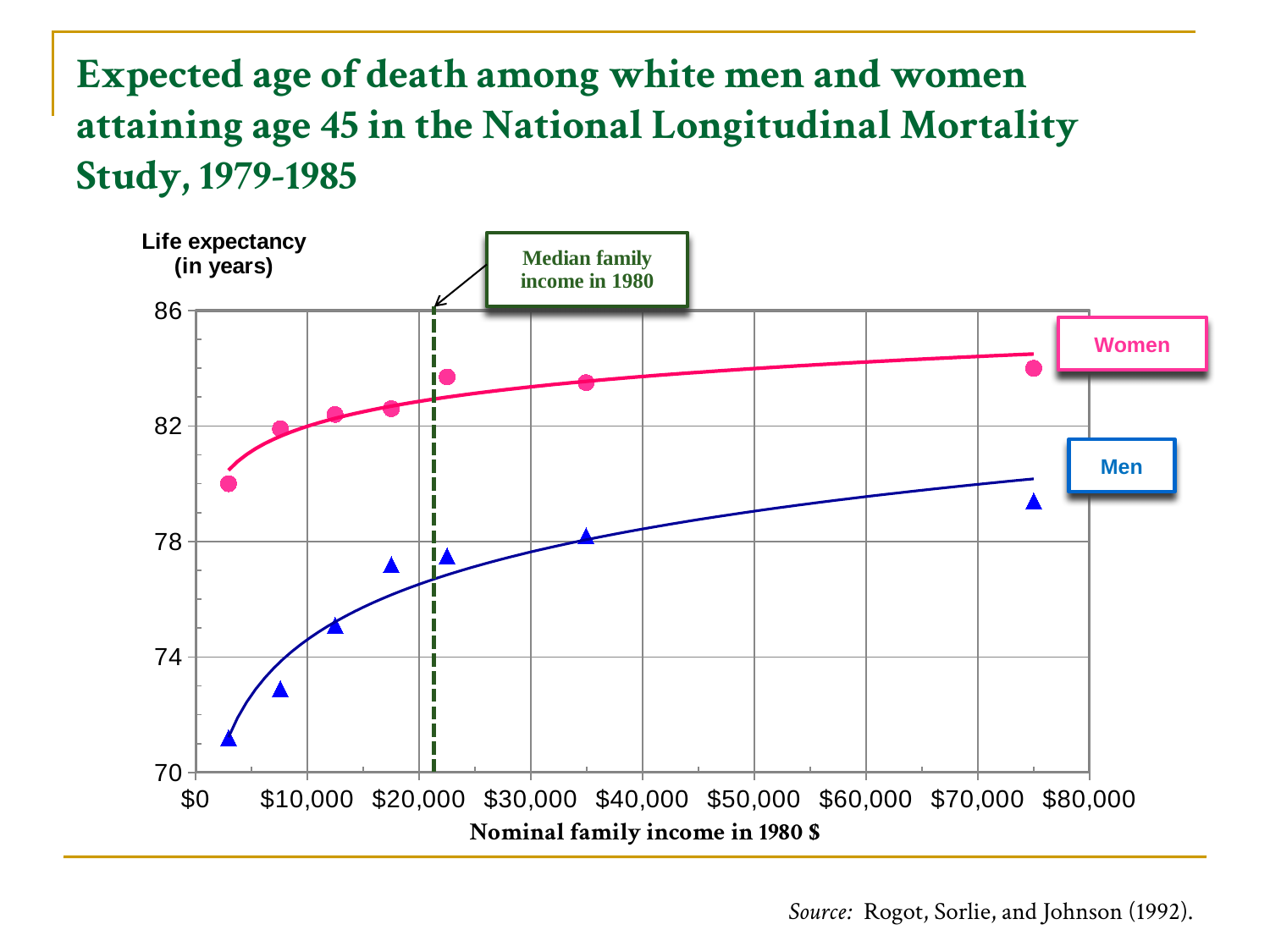

# Expected age of death among white men and women attaining age 45 in the National Longitudinal Mortality Study, 1979-1985

### Chart: Life expectancy
(in years)

| Category |  |  |
|---|---|---|
Women
Men
Source:  Rogot, Sorlie, and Johnson (1992).